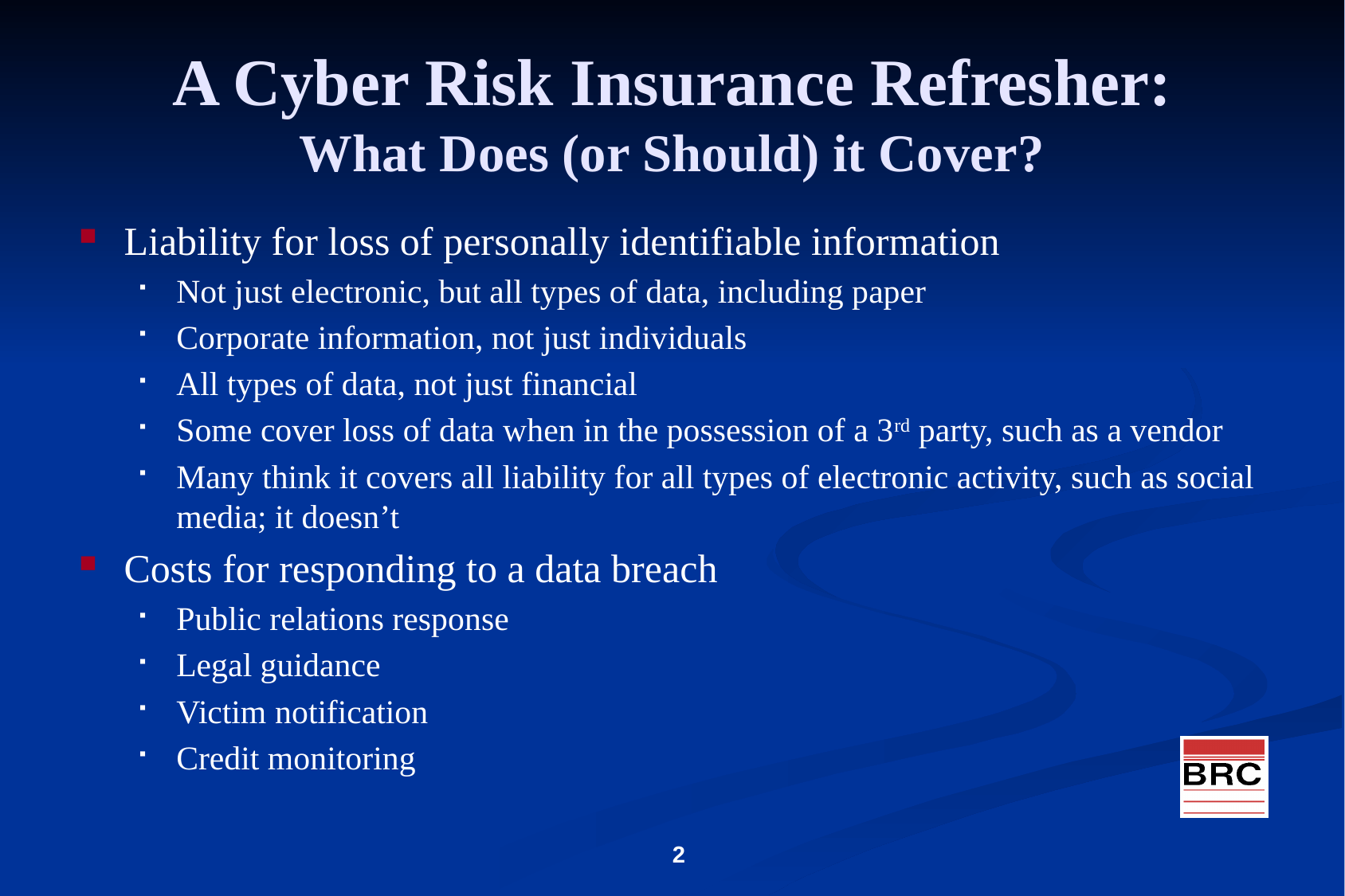

# A Cyber Risk Insurance Refresher: What Does (or Should) it Cover?
Liability for loss of personally identifiable information
Not just electronic, but all types of data, including paper
Corporate information, not just individuals
All types of data, not just financial
Some cover loss of data when in the possession of a 3rd party, such as a vendor
Many think it covers all liability for all types of electronic activity, such as social media; it doesn’t
Costs for responding to a data breach
Public relations response
Legal guidance
Victim notification
Credit monitoring

2